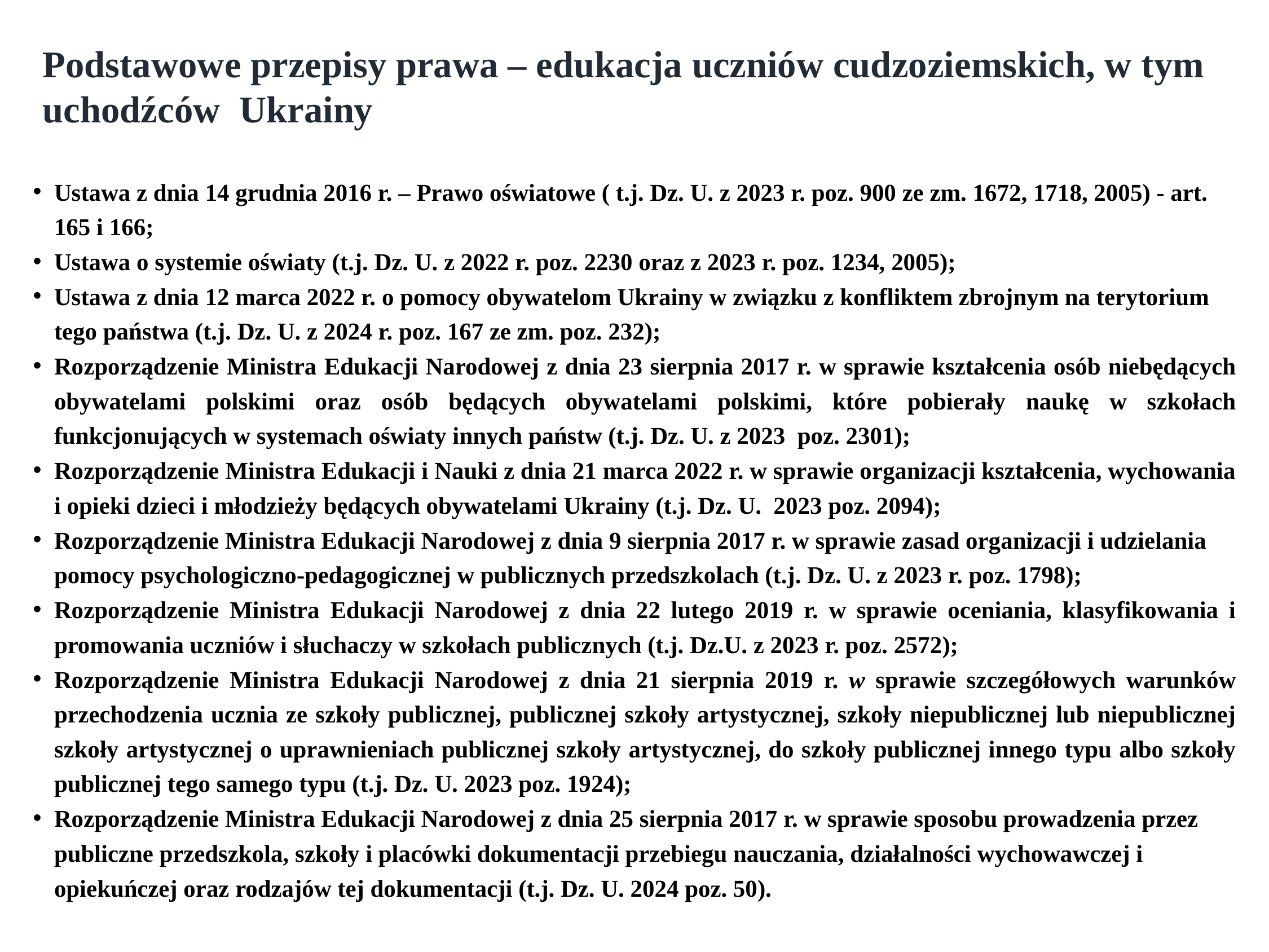

Podstawowe przepisy prawa – edukacja uczniów cudzoziemskich, w tym uchodźców  Ukrainy
Ustawa z dnia 14 grudnia 2016 r. – Prawo oświatowe ( t.j. Dz. U. z 2023 r. poz. 900 ze zm. 1672, 1718, 2005) - art. 165 i 166;
Ustawa o systemie oświaty (t.j. Dz. U. z 2022 r. poz. 2230 oraz z 2023 r. poz. 1234, 2005);
Ustawa z dnia 12 marca 2022 r. o pomocy obywatelom Ukrainy w związku z konfliktem zbrojnym na terytorium tego państwa (t.j. Dz. U. z 2024 r. poz. 167 ze zm. poz. 232);
Rozporządzenie Ministra Edukacji Narodowej z dnia 23 sierpnia 2017 r. w sprawie kształcenia osób niebędących obywatelami polskimi oraz osób będących obywatelami polskimi, które pobierały naukę w szkołach funkcjonujących w systemach oświaty innych państw (t.j. Dz. U. z 2023  poz. 2301);
Rozporządzenie Ministra Edukacji i Nauki z dnia 21 marca 2022 r. w sprawie organizacji kształcenia, wychowania i opieki dzieci i młodzieży będących obywatelami Ukrainy (t.j. Dz. U.  2023 poz. 2094);
Rozporządzenie Ministra Edukacji Narodowej z dnia 9 sierpnia 2017 r. w sprawie zasad organizacji i udzielania pomocy psychologiczno-pedagogicznej w publicznych przedszkolach (t.j. Dz. U. z 2023 r. poz. 1798);
Rozporządzenie Ministra Edukacji Narodowej z dnia 22 lutego 2019 r. w sprawie oceniania, klasyfikowania i promowania uczniów i słuchaczy w szkołach publicznych (t.j. Dz.U. z 2023 r. poz. 2572);
Rozporządzenie Ministra Edukacji Narodowej z dnia 21 sierpnia 2019 r. w sprawie szczegółowych warunków przechodzenia ucznia ze szkoły publicznej, publicznej szkoły artystycznej, szkoły niepublicznej lub niepublicznej szkoły artystycznej o uprawnieniach publicznej szkoły artystycznej, do szkoły publicznej innego typu albo szkoły publicznej tego samego typu (t.j. Dz. U. 2023 poz. 1924);
Rozporządzenie Ministra Edukacji Narodowej z dnia 25 sierpnia 2017 r. w sprawie sposobu prowadzenia przez publiczne przedszkola, szkoły i placówki dokumentacji przebiegu nauczania, działalności wychowawczej i opiekuńczej oraz rodzajów tej dokumentacji (t.j. Dz. U. 2024 poz. 50).